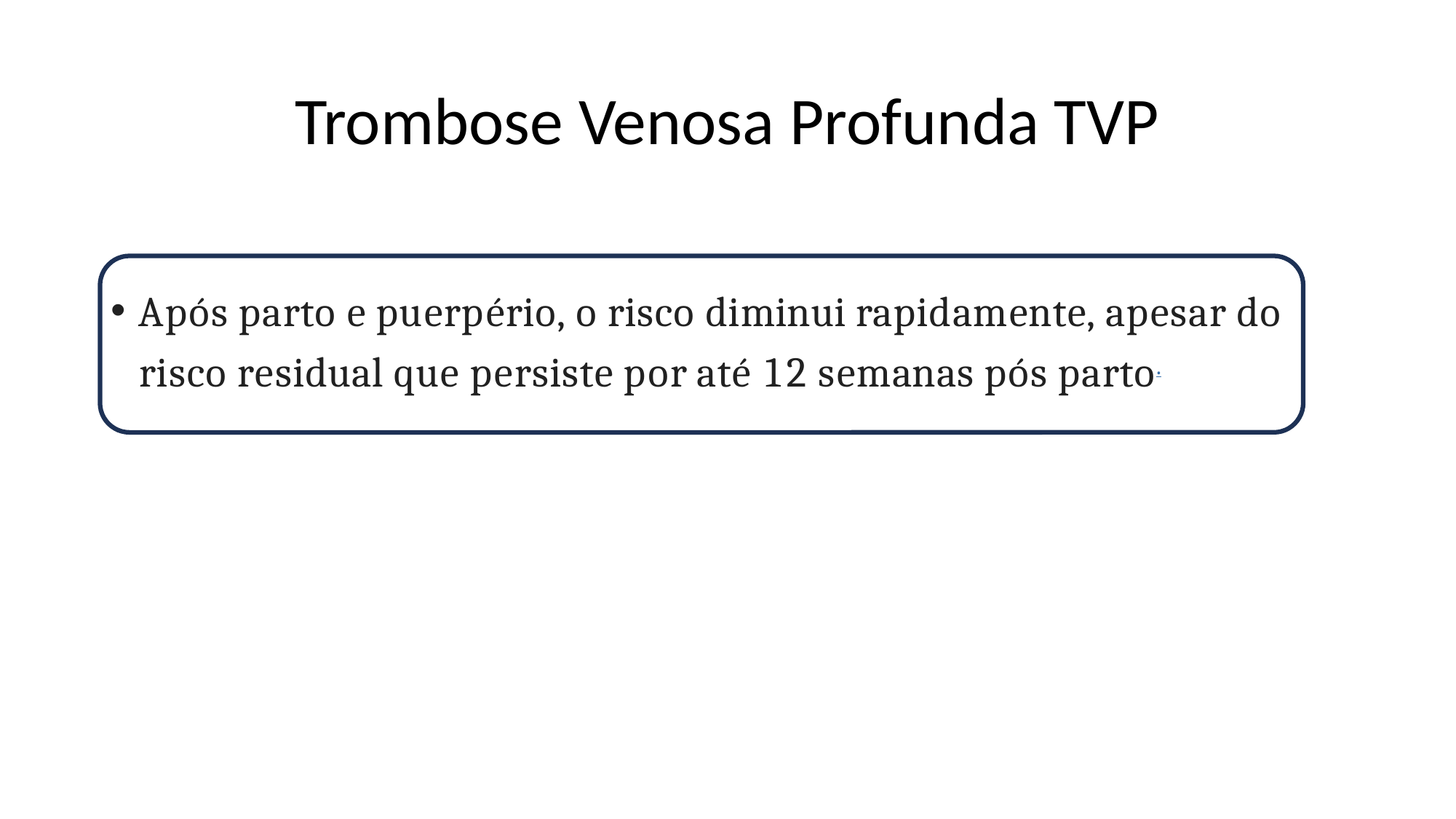

# Trombose Venosa Profunda TVP

Após parto e puerpério, o risco diminui rapidamente, apesar do
   risco residual que persiste por até 12 semanas pós parto.